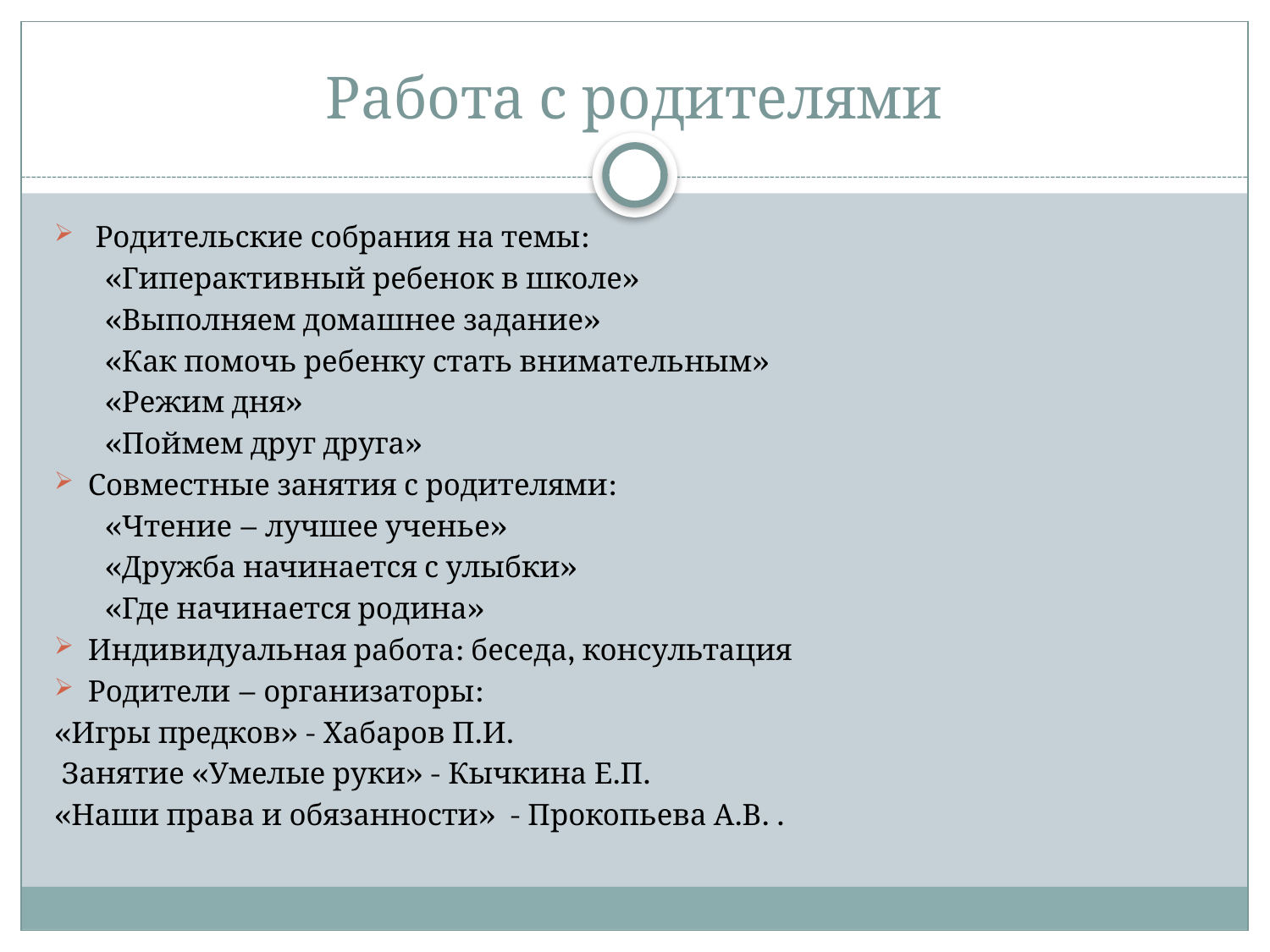

# Работа с родителями
 Родительские собрания на темы:
       «Гиперактивный ребенок в школе»
       «Выполняем домашнее задание»
       «Как помочь ребенку стать внимательным»
       «Режим дня»
       «Поймем друг друга»
Совместные занятия с родителями:
       «Чтение – лучшее ученье»
       «Дружба начинается с улыбки»
       «Где начинается родина»
Индивидуальная работа: беседа, консультация
Родители – организаторы:
«Игры предков» - Хабаров П.И.
 Занятие «Умелые руки» - Кычкина Е.П.
«Наши права и обязанности»  - Прокопьева А.В. .